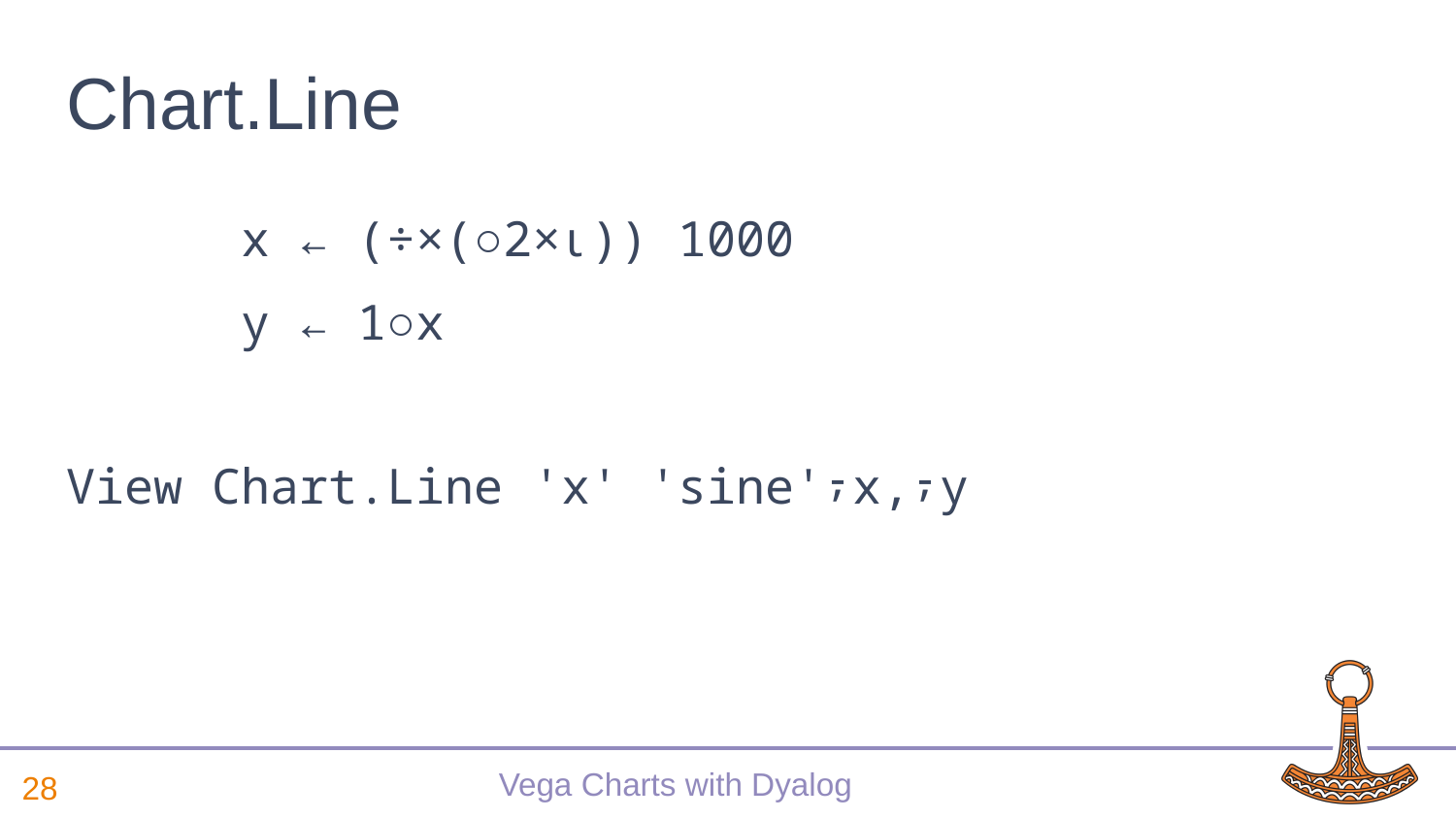

# Chart.Line
      x ← (÷×(○2×⍳)) 1000
      y ← 1○x

View Chart.Line 'x' 'sine'⍪x,⍪y